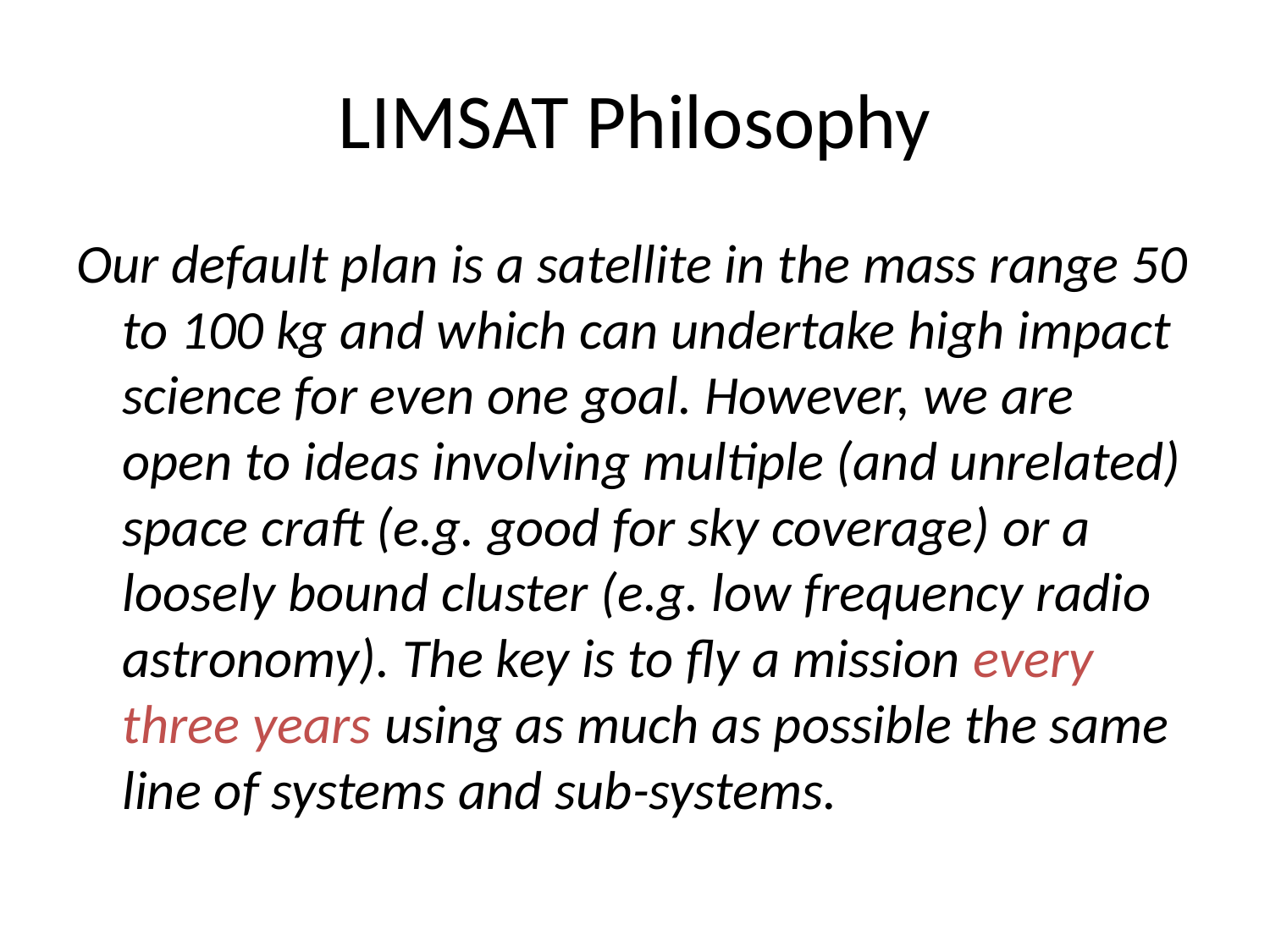

# LIMSAT Philosophy
Our default plan is a satellite in the mass range 50 to 100 kg and which can undertake high impact science for even one goal. However, we are open to ideas involving multiple (and unrelated) space craft (e.g. good for sky coverage) or a loosely bound cluster (e.g. low frequency radio astronomy). The key is to fly a mission every three years using as much as possible the same line of systems and sub-systems.